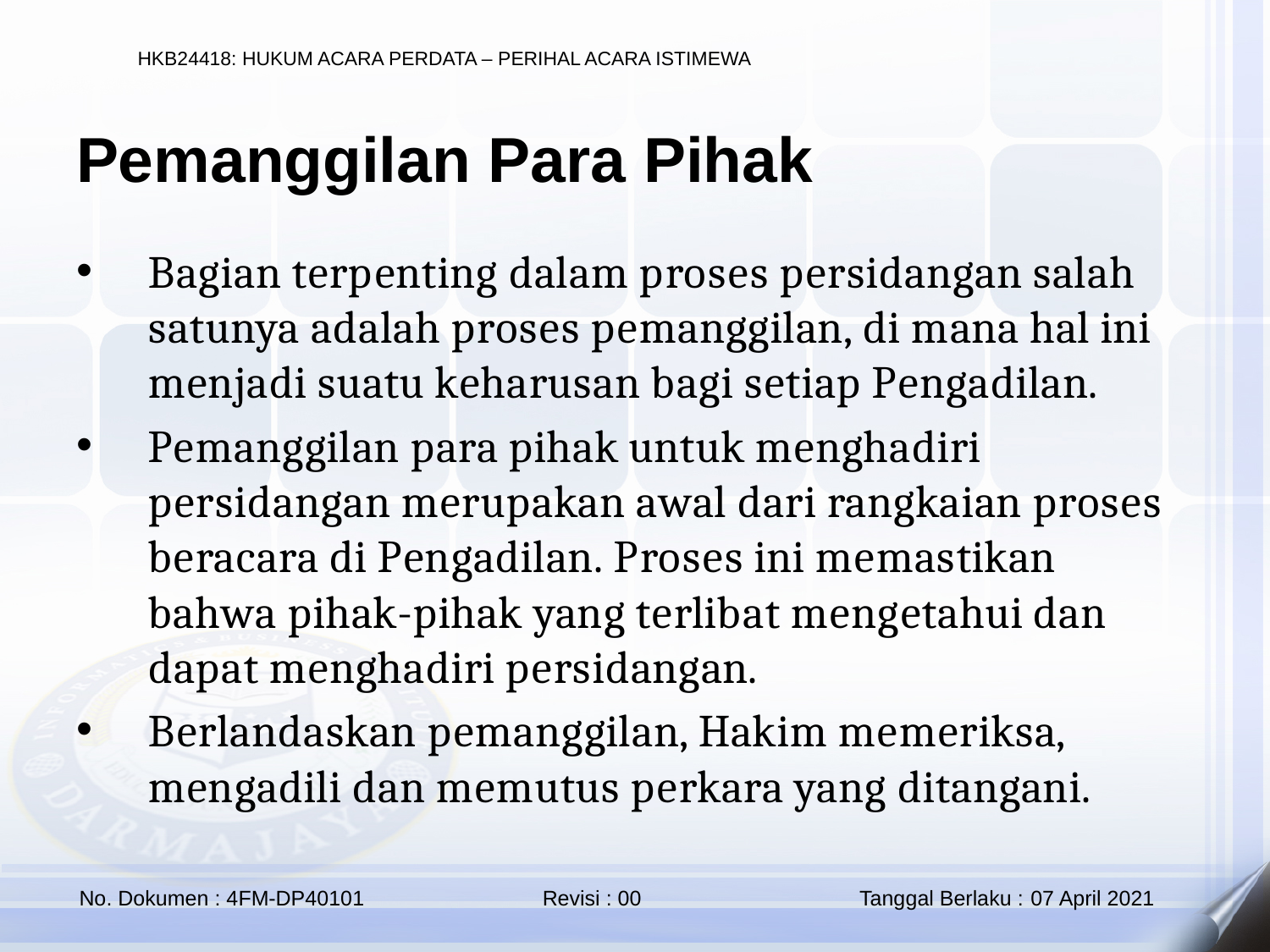

Pemanggilan Para Pihak
Bagian terpenting dalam proses persidangan salah satunya adalah proses pemanggilan, di mana hal ini menjadi suatu keharusan bagi setiap Pengadilan.
Pemanggilan para pihak untuk menghadiri persidangan merupakan awal dari rangkaian proses beracara di Pengadilan. Proses ini memastikan bahwa pihak-pihak yang terlibat mengetahui dan dapat menghadiri persidangan.
Berlandaskan pemanggilan, Hakim memeriksa, mengadili dan memutus perkara yang ditangani.